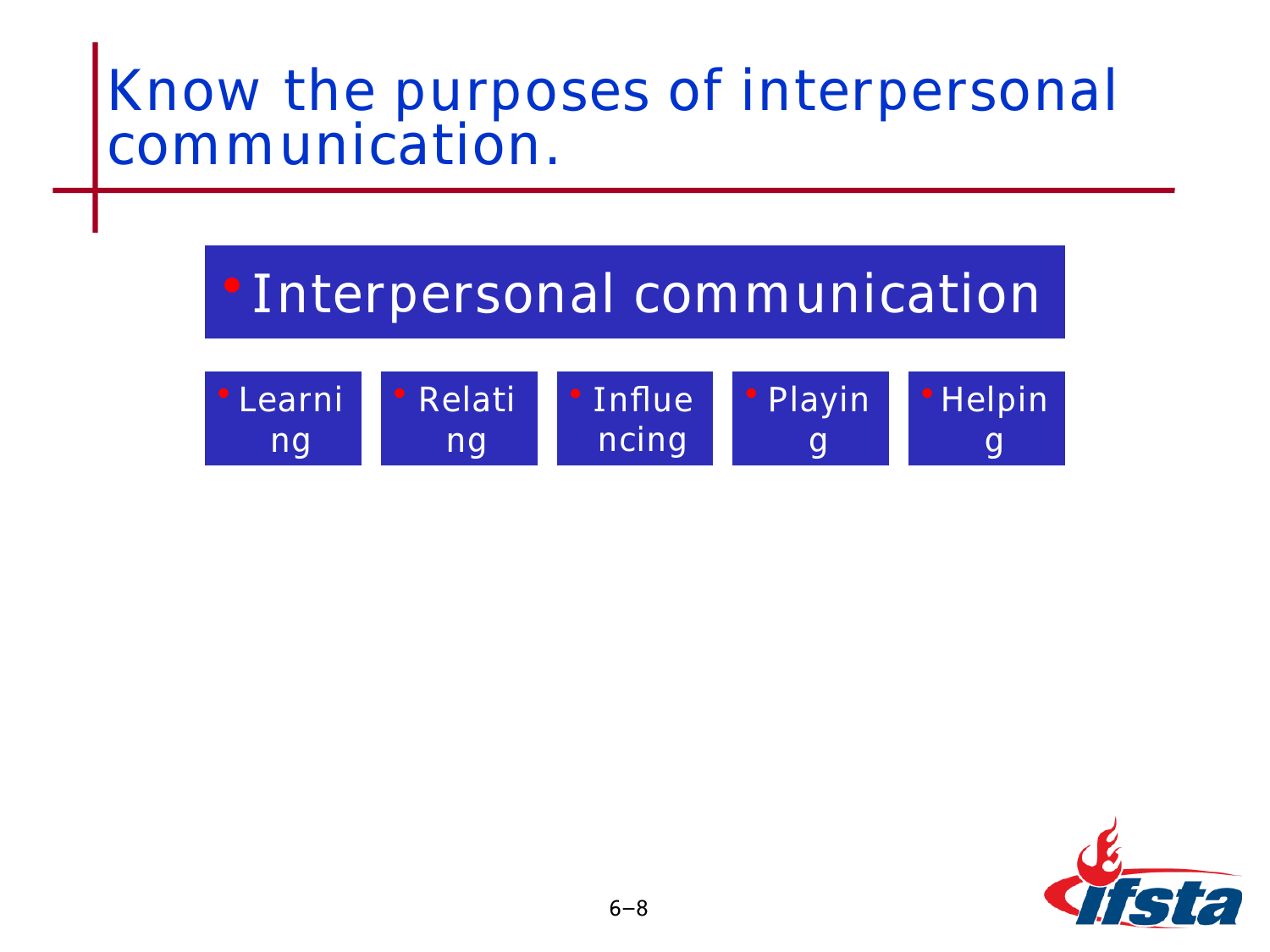

# Know the purposes of interpersonal communication.
Interpersonal communication
Relating
Influencing
Learning
Playing
Helping
6–8